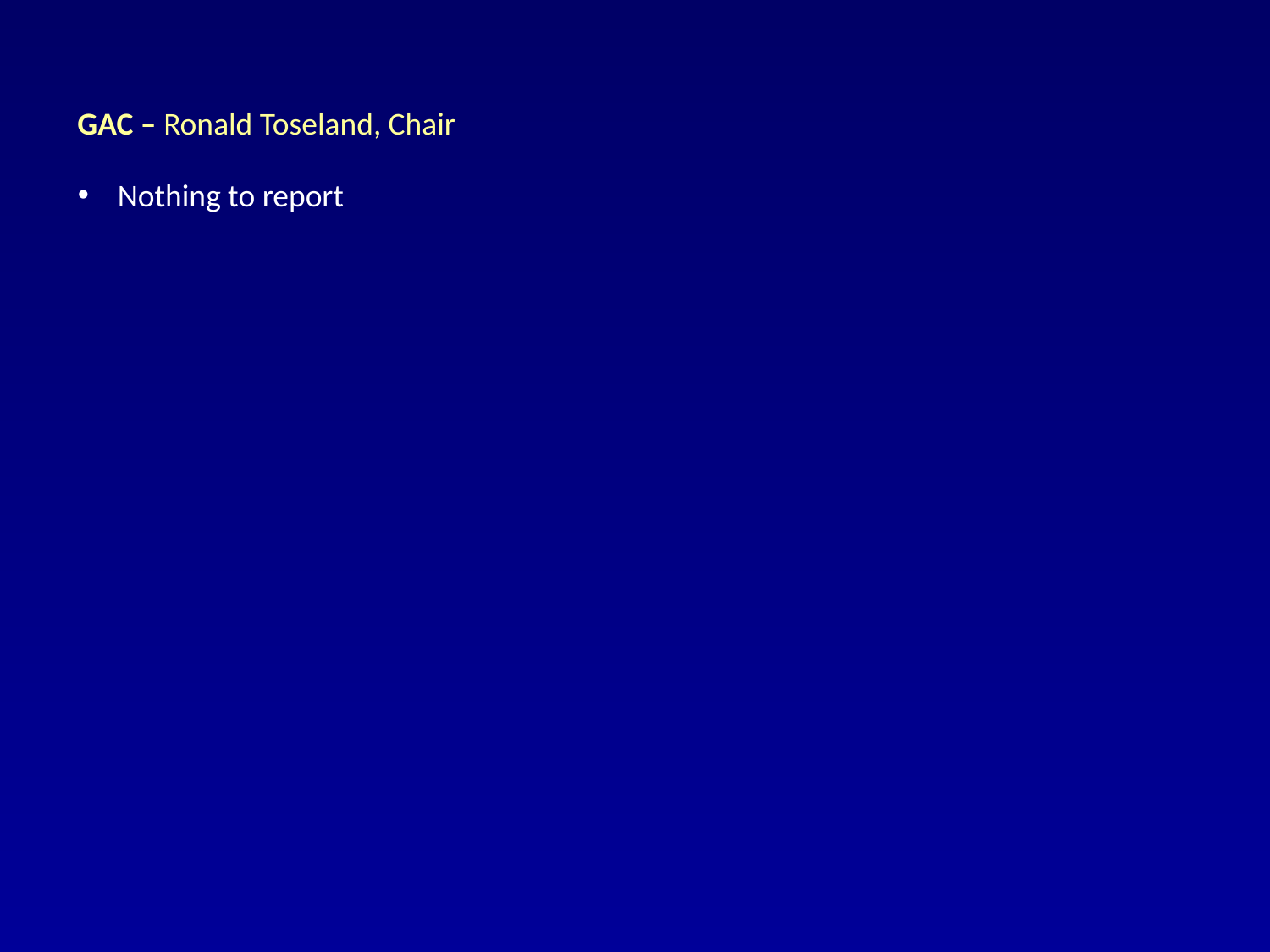

GAC – Ronald Toseland, Chair
Nothing to report